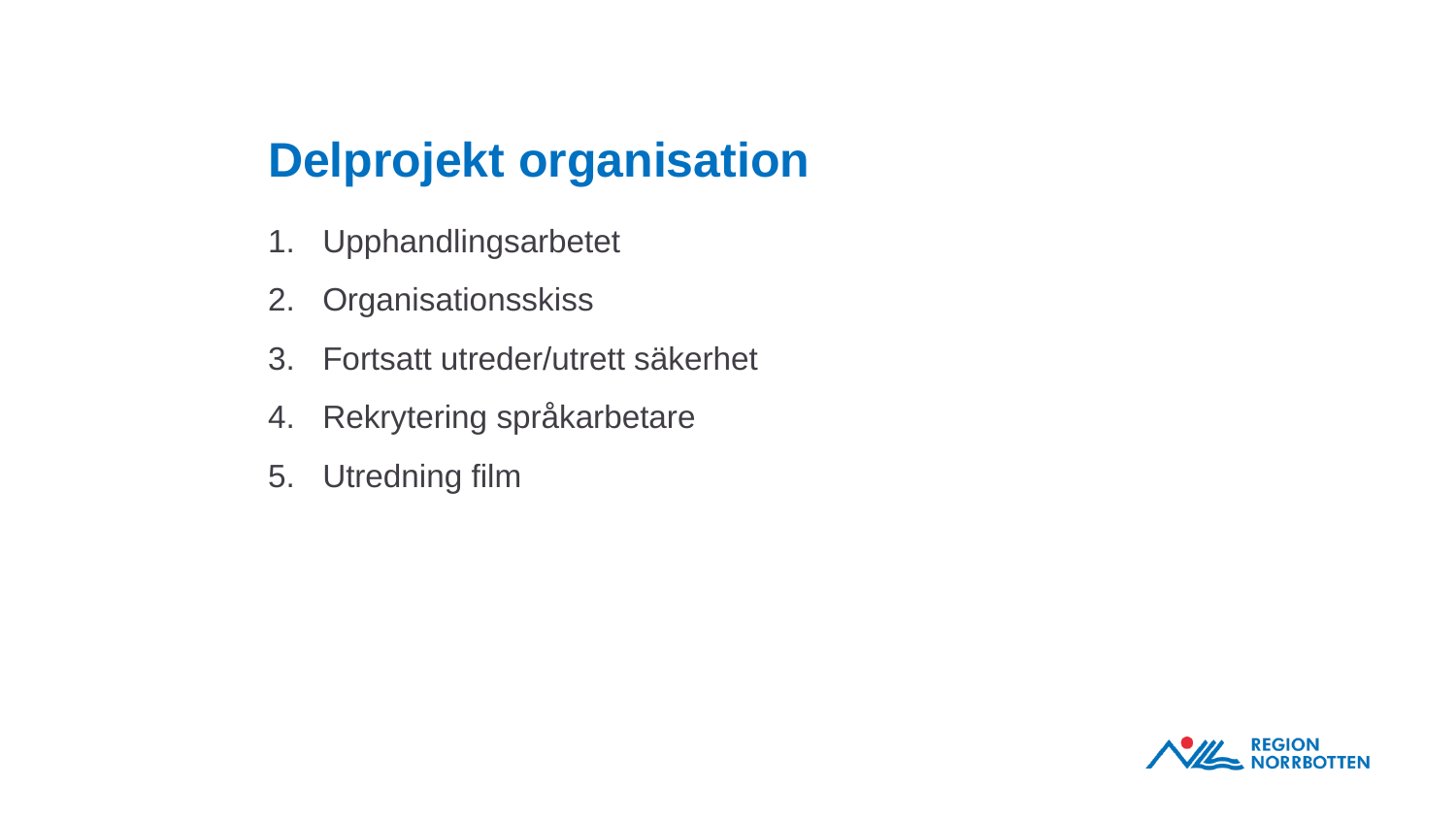

# Delprojekt organisation
Upphandlingsarbetet
Organisationsskiss
Fortsatt utreder/utrett säkerhet
Rekrytering språkarbetare
Utredning film